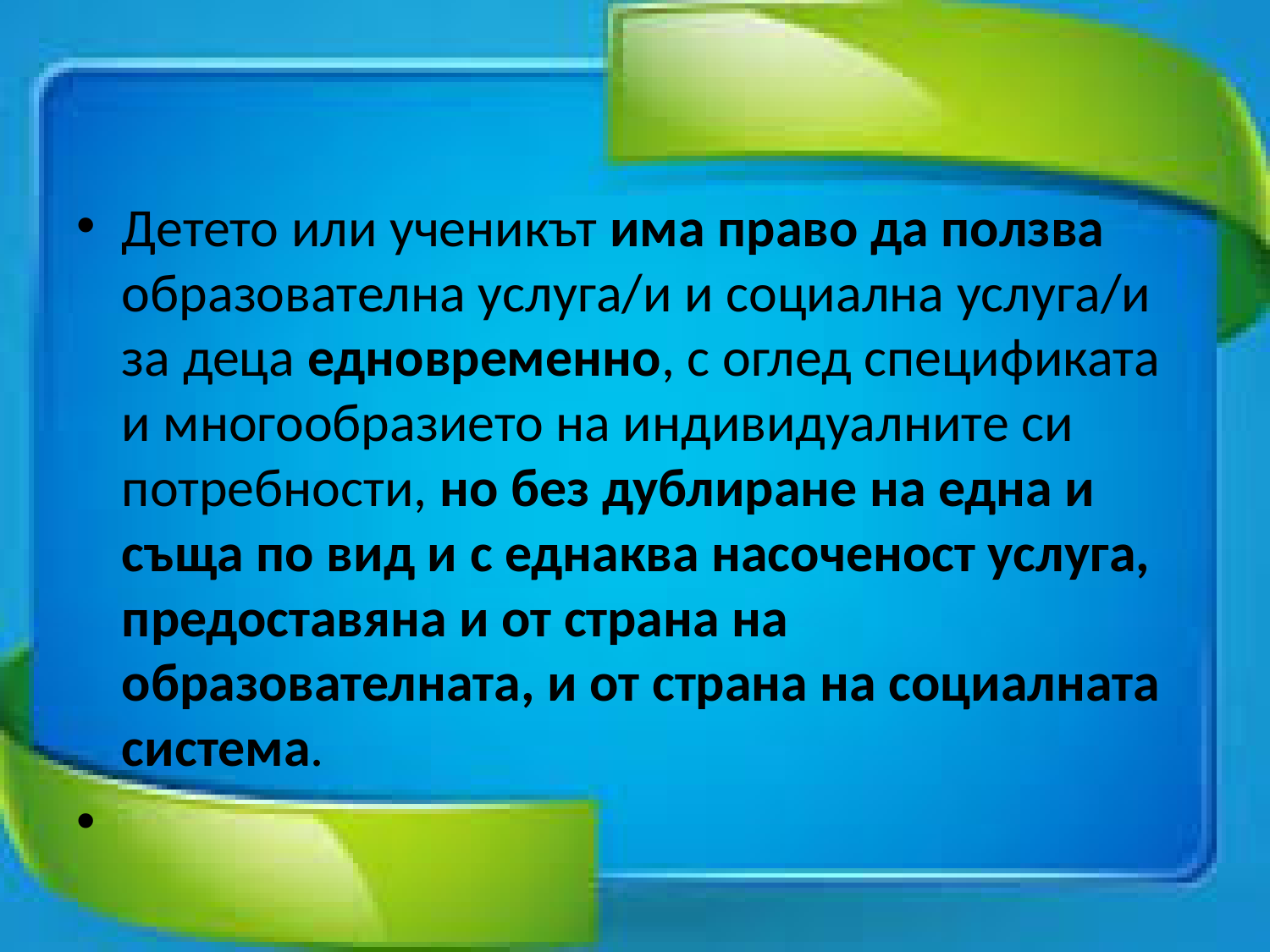

Детето или ученикът има право да ползва образователна услуга/и и социална услуга/и за деца едновременно, с оглед спецификата и многообразието на индивидуалните си потребности, но без дублиране на една и съща по вид и с еднаква насоченост услуга, предоставяна и от страна на образователната, и от страна на социалната система.